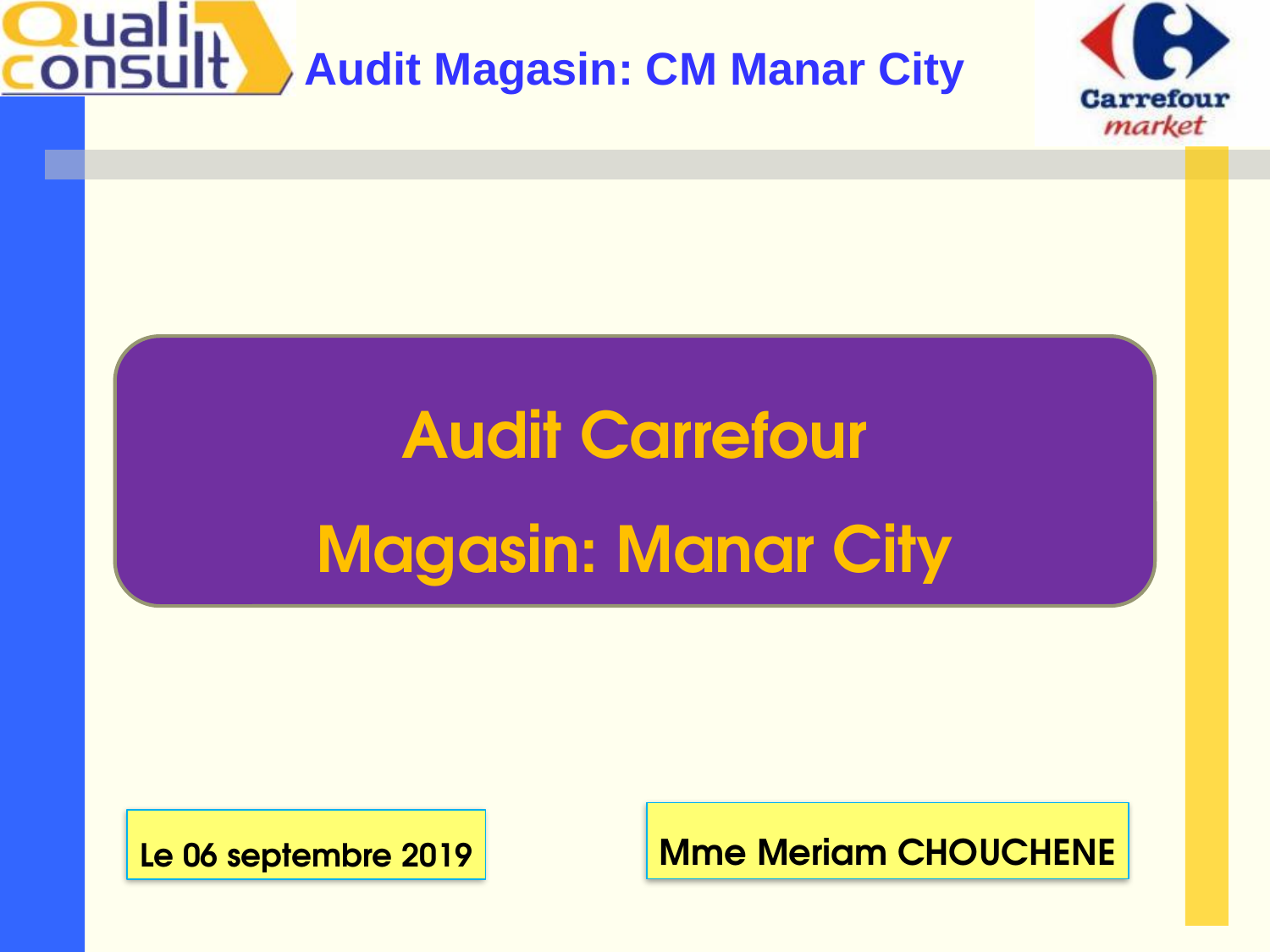

Audit Carrefour
Magasin: Manar City
Mme Meriam CHOUCHENE
Le 06 septembre 2019